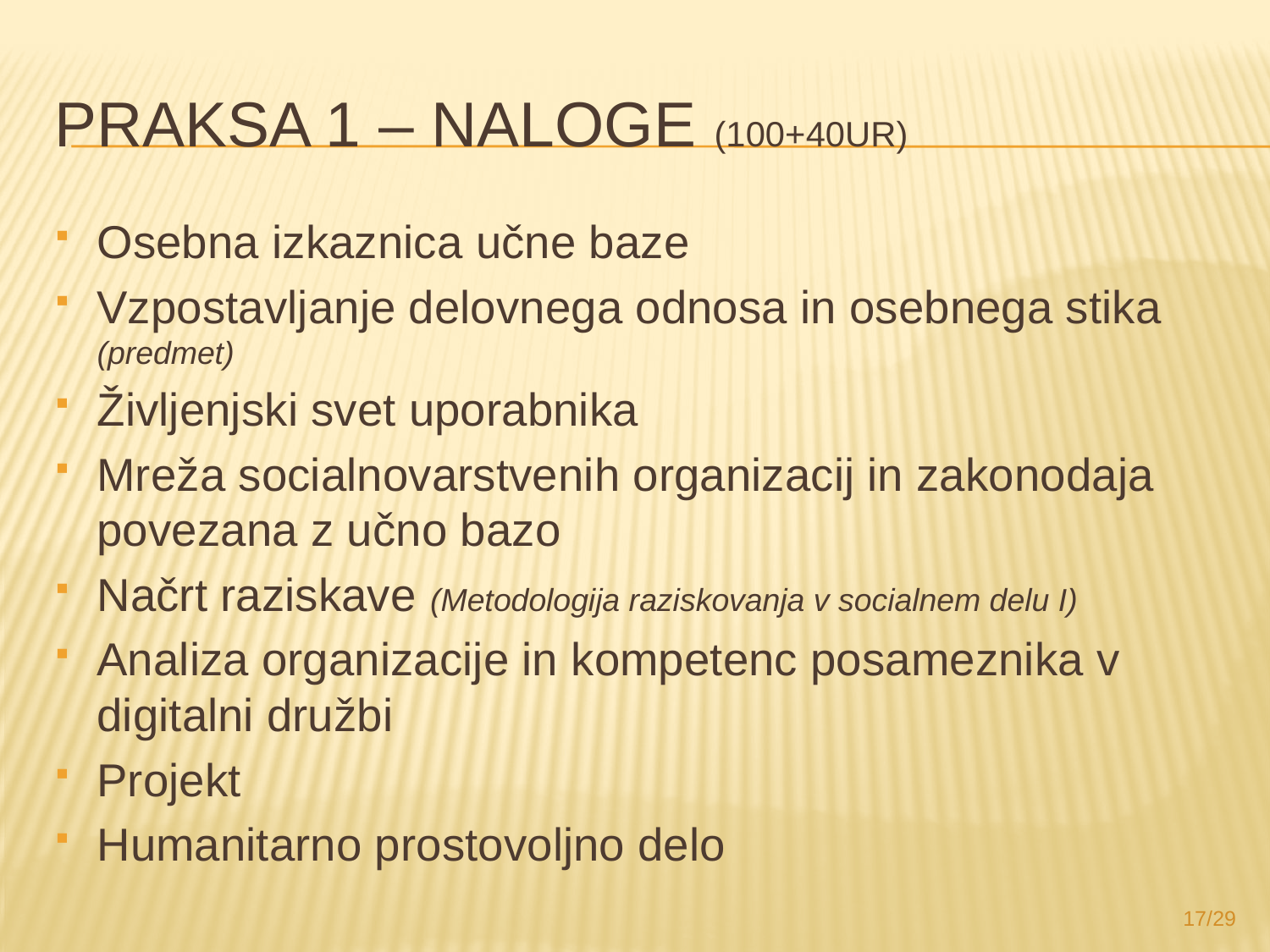

# Praksa 1 – naloge (100+40ur)
Osebna izkaznica učne baze
Vzpostavljanje delovnega odnosa in osebnega stika (predmet)
Življenjski svet uporabnika
Mreža socialnovarstvenih organizacij in zakonodaja povezana z učno bazo
Načrt raziskave (Metodologija raziskovanja v socialnem delu I)
Analiza organizacije in kompetenc posameznika v digitalni družbi
Projekt
Humanitarno prostovoljno delo
17/29